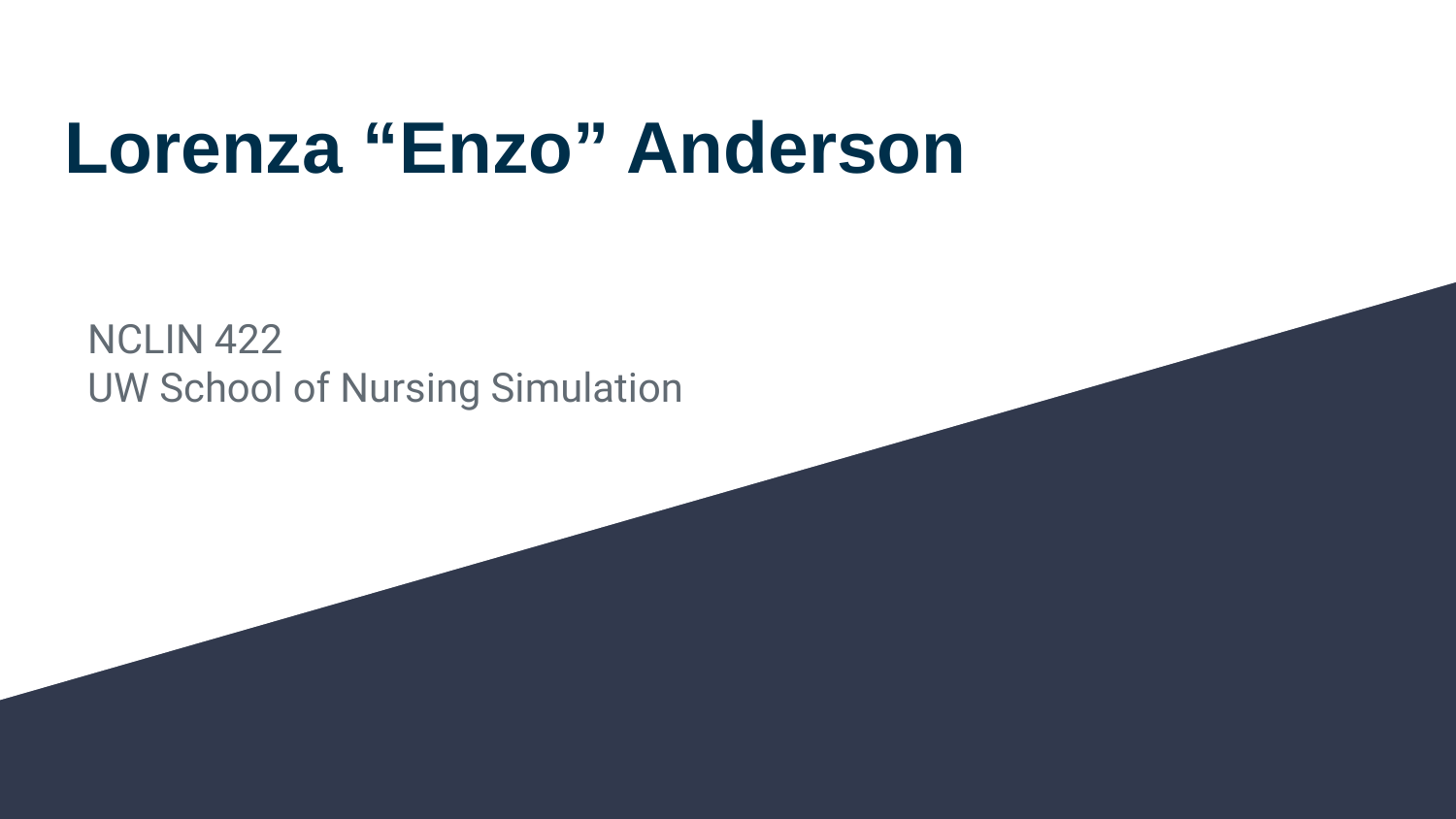

# Lorenza “Enzo” Anderson
NCLIN 422
UW School of Nursing Simulation